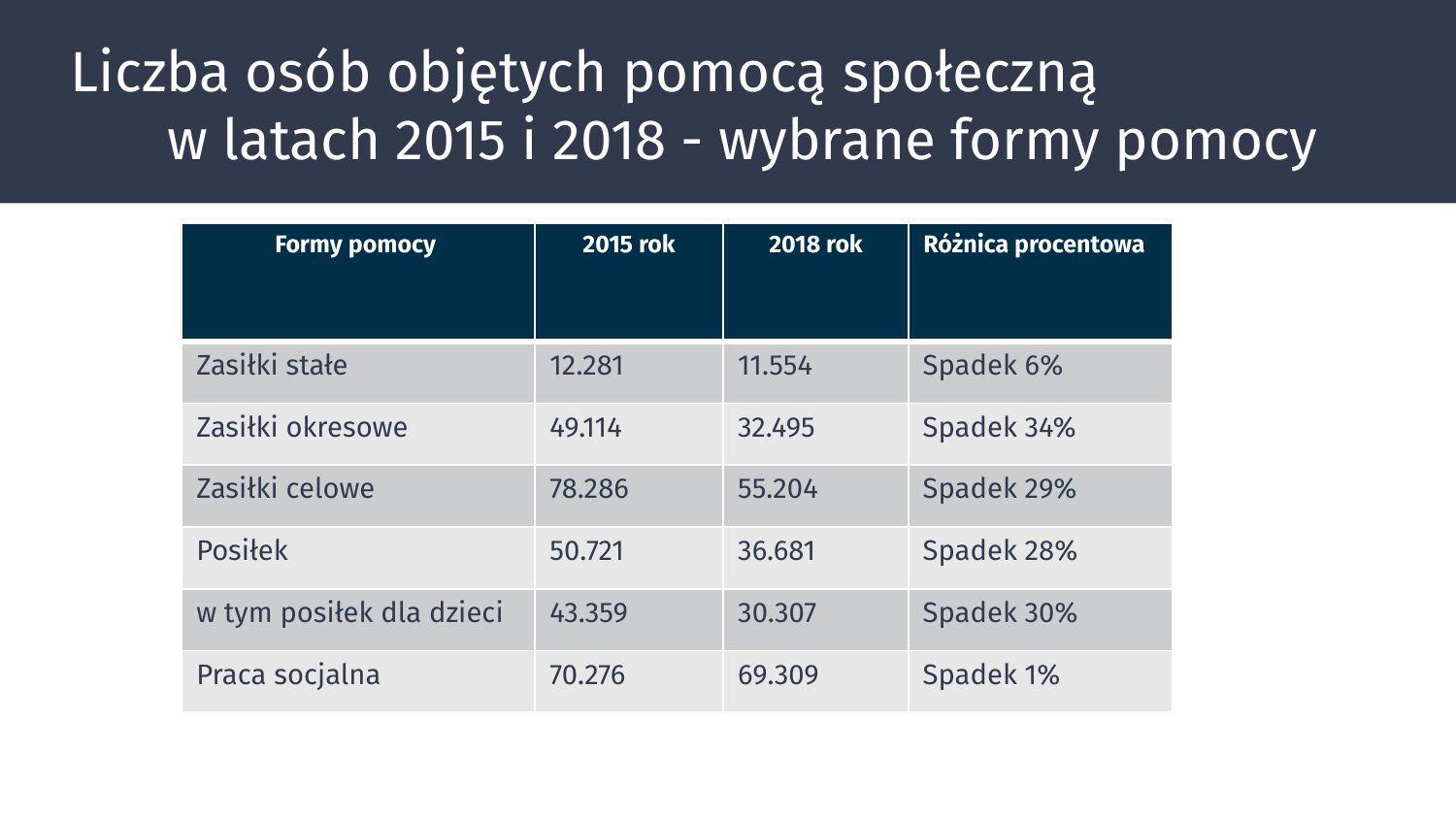

# Liczba osób objętych pomocą społeczną                        w latach 2015 i 2018 - wybrane formy pomocy
| Formy pomocy | 2015 rok | 2018 rok | Różnica procentowa |
| --- | --- | --- | --- |
| Zasiłki stałe | 12.281 | 11.554 | Spadek 6% |
| Zasiłki okresowe | 49.114 | 32.495 | Spadek 34% |
| Zasiłki celowe | 78.286 | 55.204 | Spadek 29% |
| Posiłek | 50.721 | 36.681 | Spadek 28% |
| w tym posiłek dla dzieci | 43.359 | 30.307 | Spadek 30% |
| Praca socjalna | 70.276 | 69.309 | Spadek 1% |